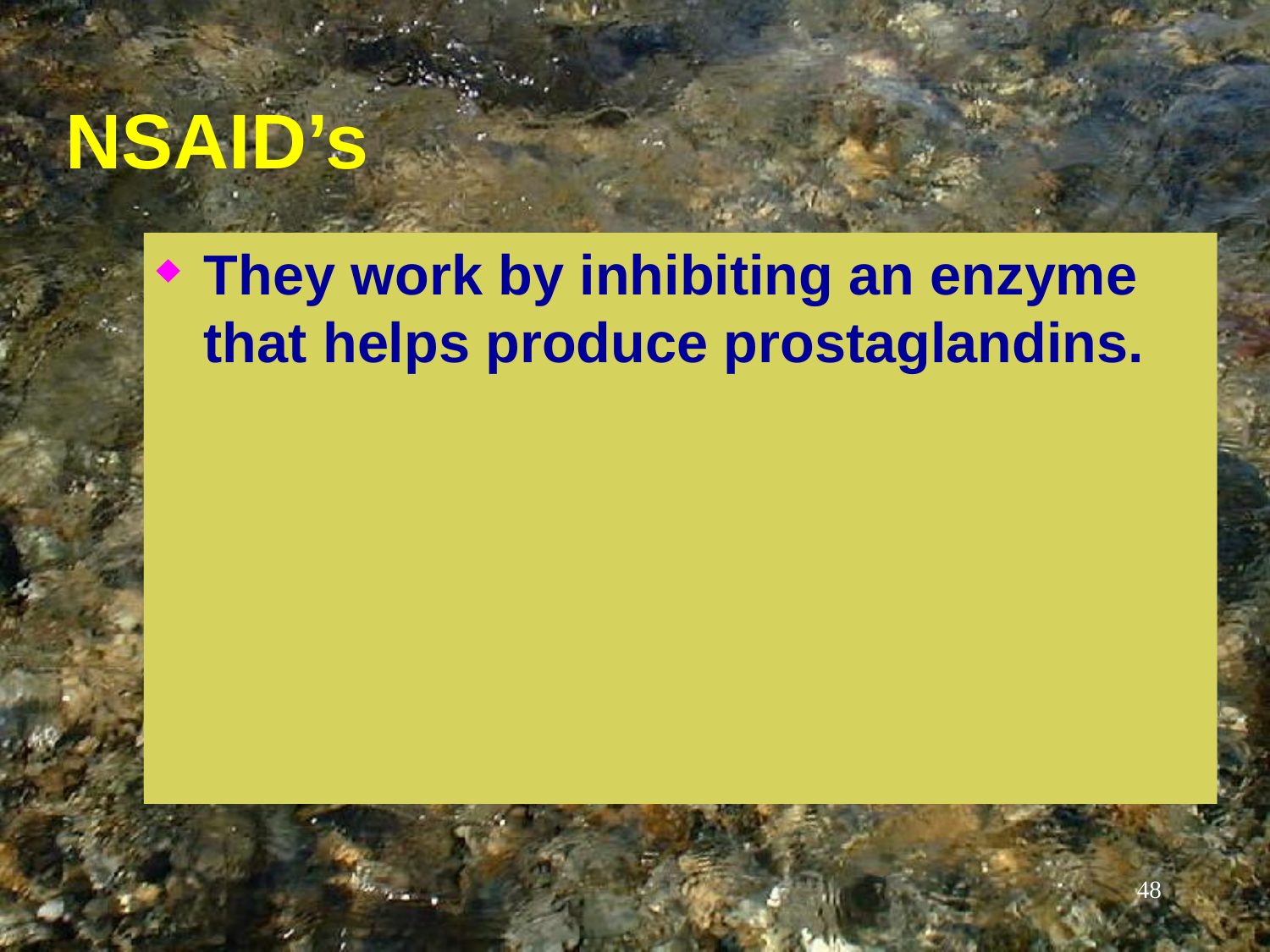

# NSAID’s

unlike opioids, they do not produce sedation, respiratory depression, or addiction.
They work by inhibiting an enzyme that helps produce prostaglandins.
48